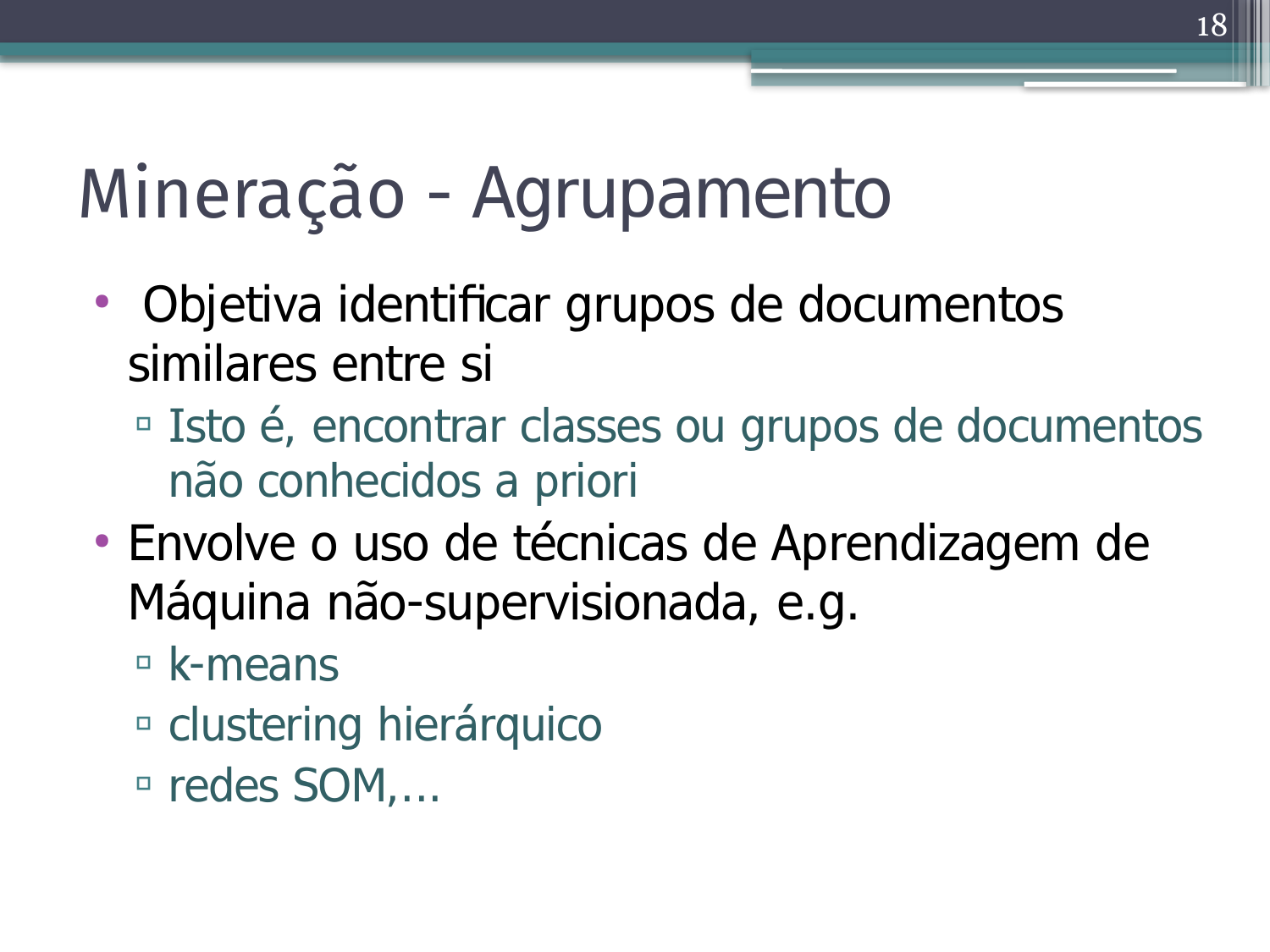

18
# Mineração - Agrupamento
 Objetiva identificar grupos de documentos similares entre si
Isto é, encontrar classes ou grupos de documentos não conhecidos a priori
Envolve o uso de técnicas de Aprendizagem de Máquina não-supervisionada, e.g.
k-means
clustering hierárquico
redes SOM,...